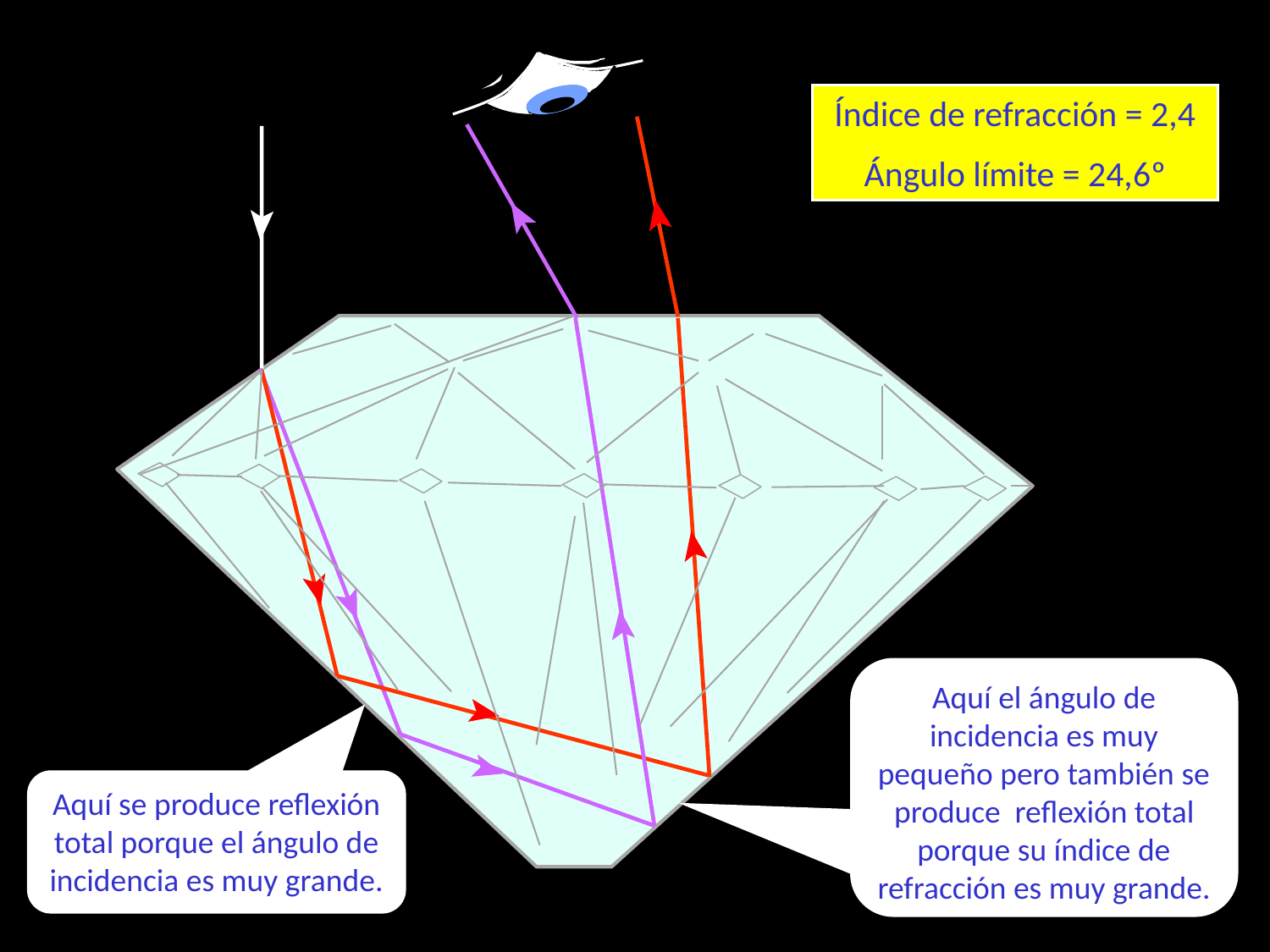

Índice de refracción = 2,4
Ángulo límite = 24,6º

Aquí el ángulo de incidencia es muy pequeño pero también se produce  reflexión total porque su índice de refracción es muy grande.

Aquí se produce reflexión total porque el ángulo de incidencia es muy grande.